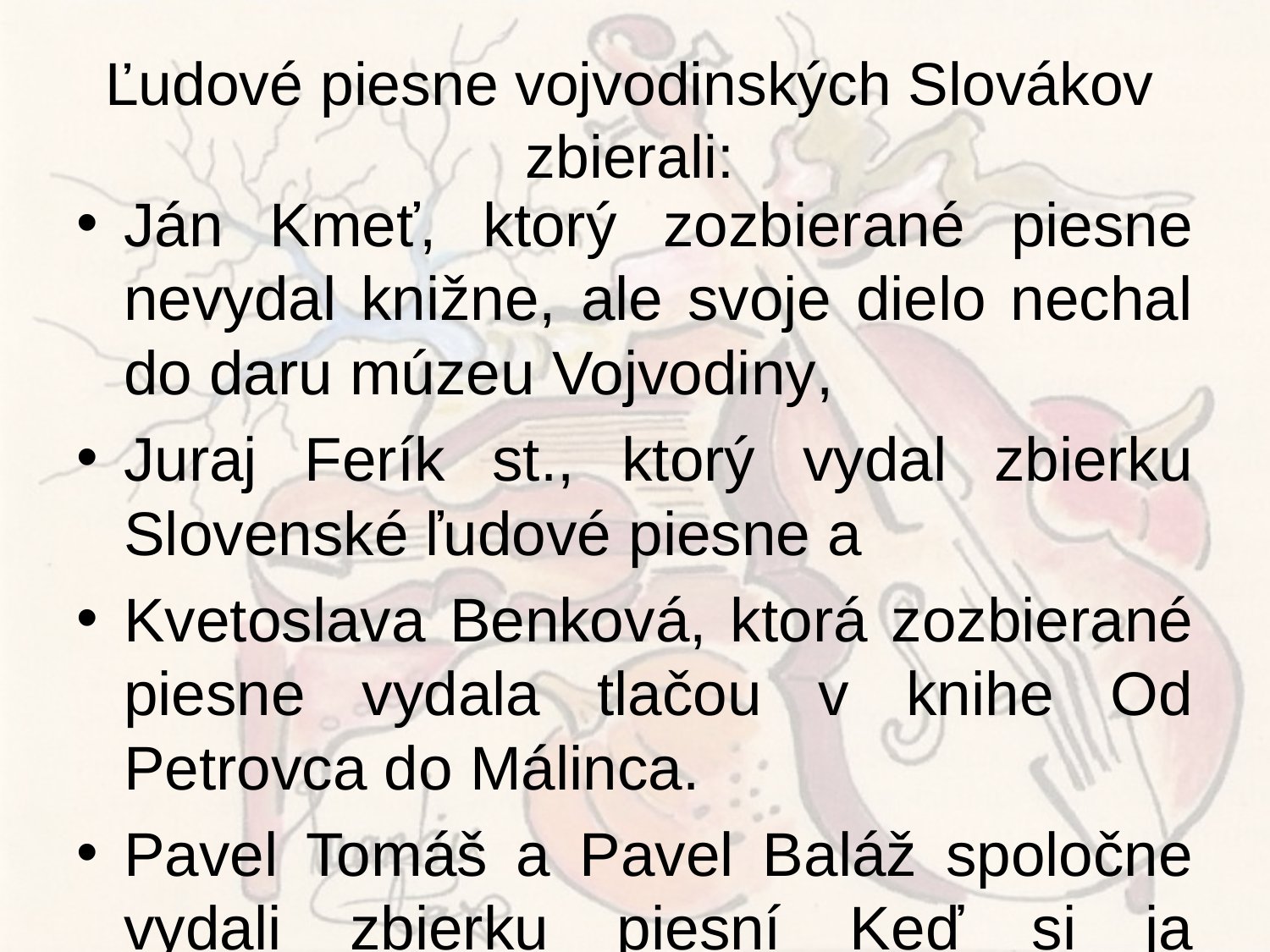

# Ľudové piesne vojvodinských Slovákov zbierali:
Ján Kmeť, ktorý zozbierané piesne nevydal knižne, ale svoje dielo nechal do daru múzeu Vojvodiny,
Juraj Ferík st., ktorý vydal zbierku Slovenské ľudové piesne a
Kvetoslava Benková, ktorá zozbierané piesne vydala tlačou v knihe Od Petrovca do Málinca.
Pavel Tomáš a Pavel Baláž spoločne vydali zbierku piesní Keď si ja zaspievam.